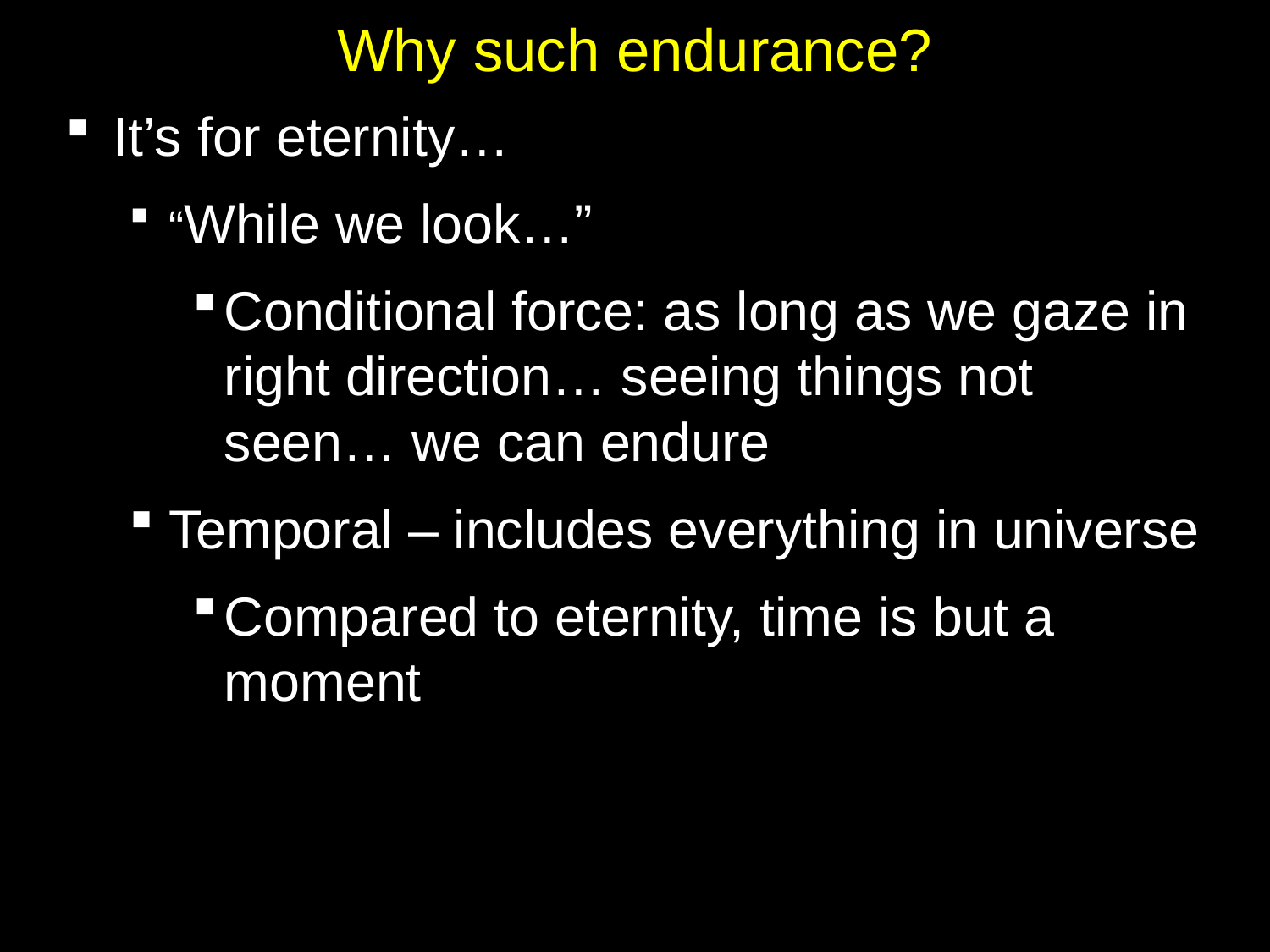

# Why such endurance?
It’s for eternity…
“While we look…”
Conditional force: as long as we gaze in right direction… seeing things not seen… we can endure
Temporal – includes everything in universe
Compared to eternity, time is but a moment